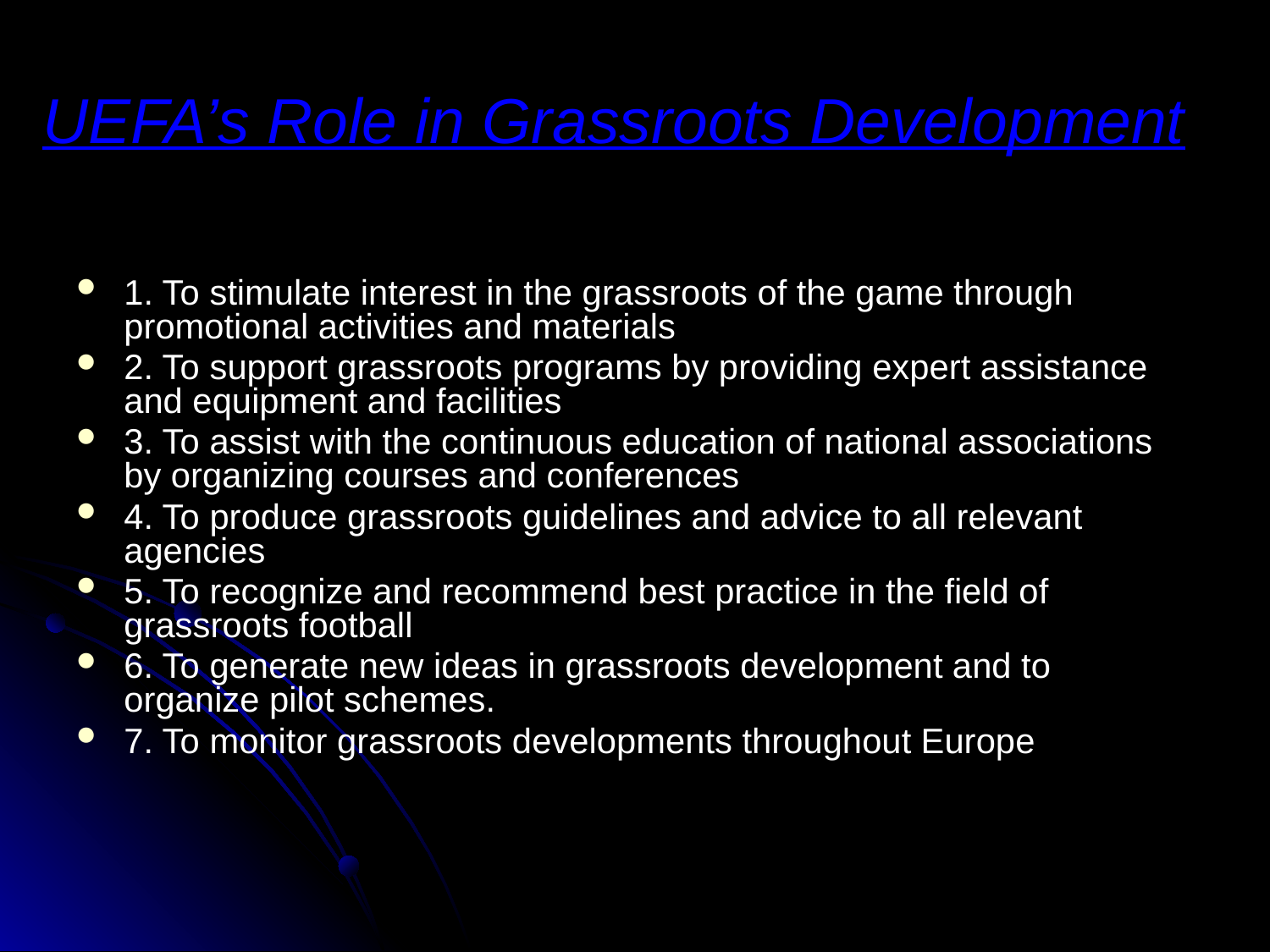

# UEFA’s Role in Grassroots Development

1. To stimulate interest in the grassroots of the game through promotional activities and materials
2. To support grassroots programs by providing expert assistance and equipment and facilities
3. To assist with the continuous education of national associations by organizing courses and conferences
4. To produce grassroots guidelines and advice to all relevant agencies
5. To recognize and recommend best practice in the field of grassroots football
6. To generate new ideas in grassroots development and to organize pilot schemes.
7. To monitor grassroots developments throughout Europe